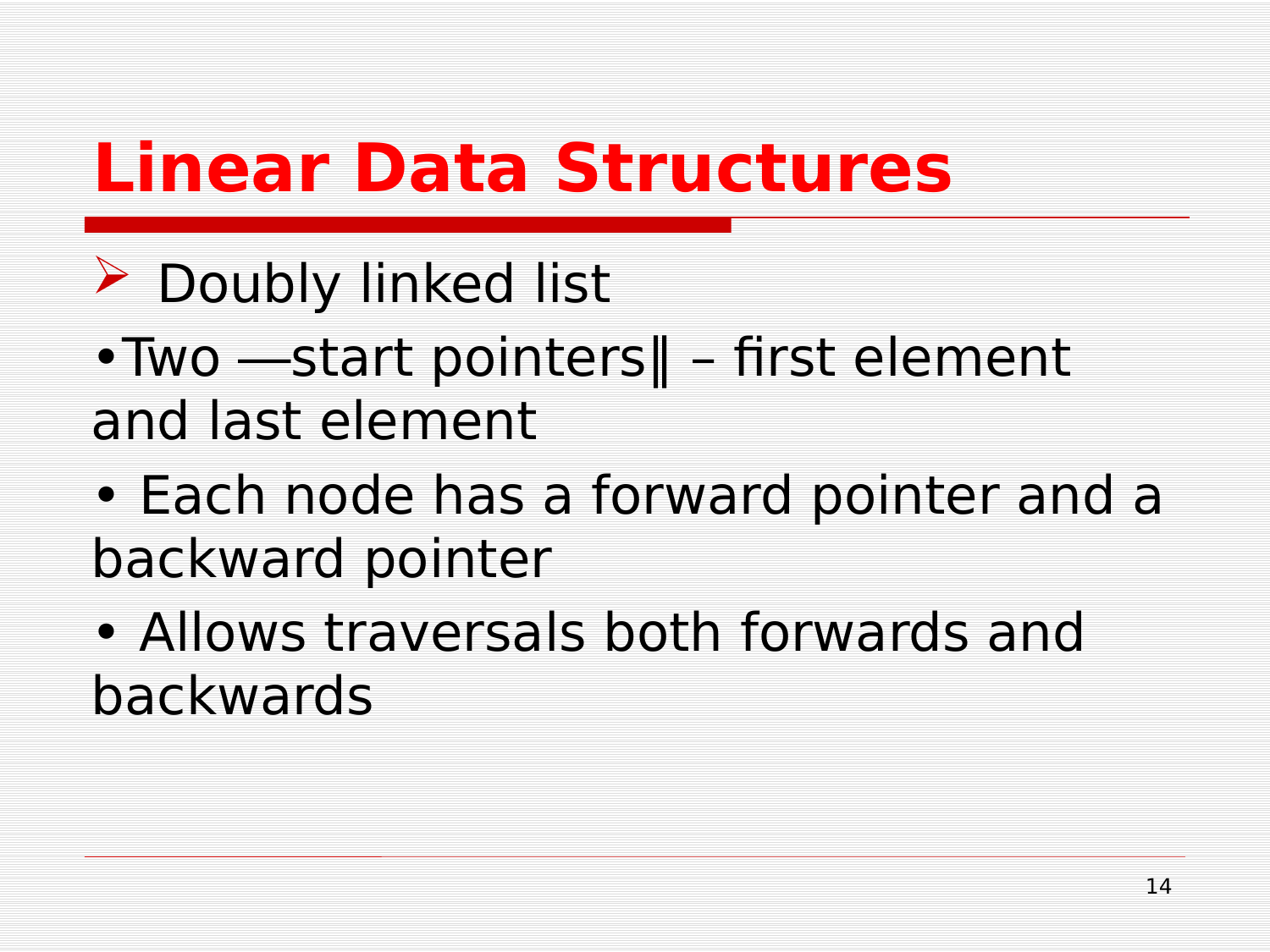

# Linear Data Structures
Doubly linked list
•Two ―start pointers‖ – first element and last element
• Each node has a forward pointer and a backward pointer
• Allows traversals both forwards and backwards

14